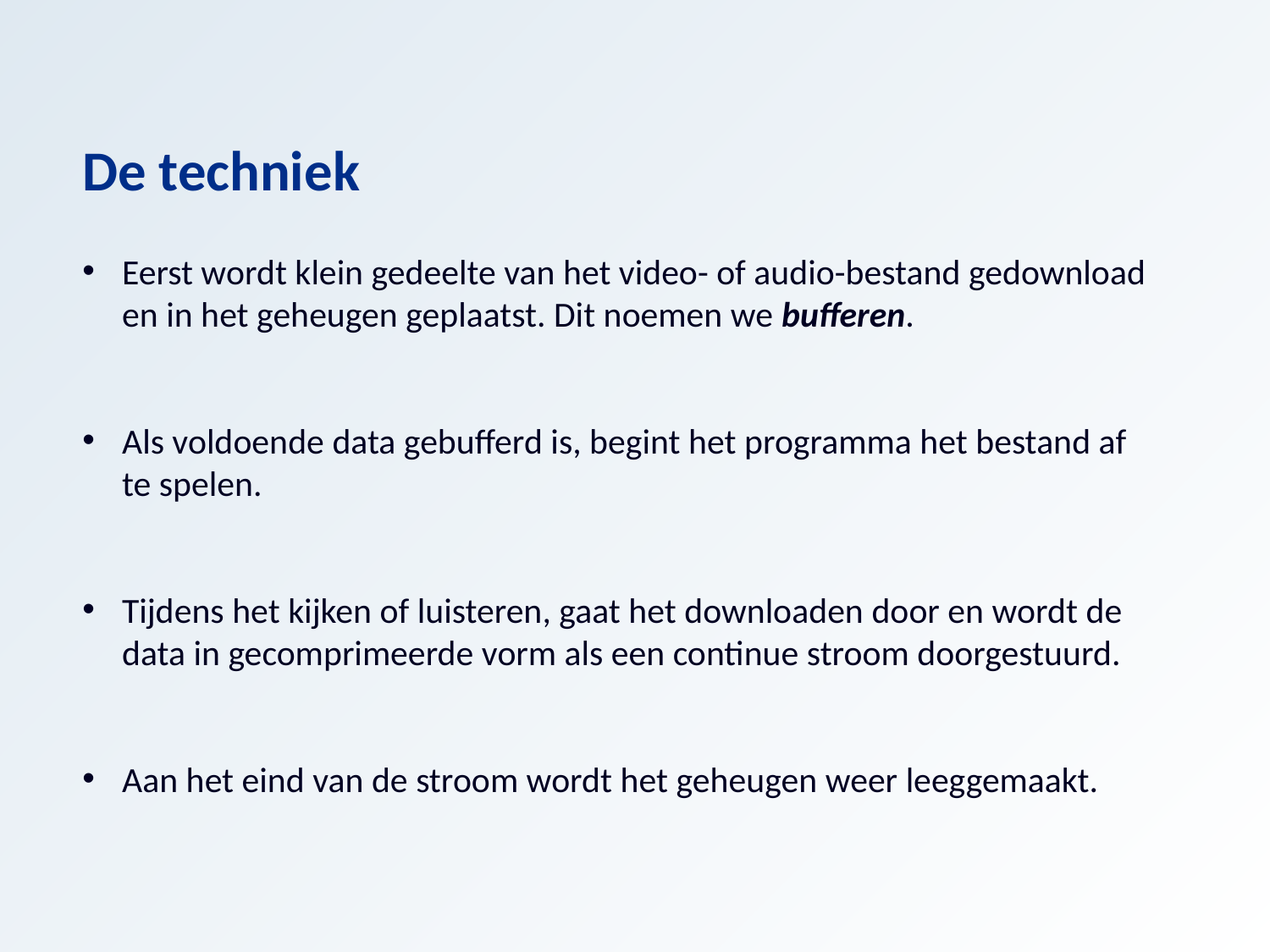

De techniek
Eerst wordt klein gedeelte van het video- of audio-bestand gedownload en in het geheugen geplaatst. Dit noemen we bufferen.
Als voldoende data gebufferd is, begint het programma het bestand af te spelen.
Tijdens het kijken of luisteren, gaat het downloaden door en wordt de data in gecomprimeerde vorm als een continue stroom doorgestuurd.
Aan het eind van de stroom wordt het geheugen weer leeggemaakt.